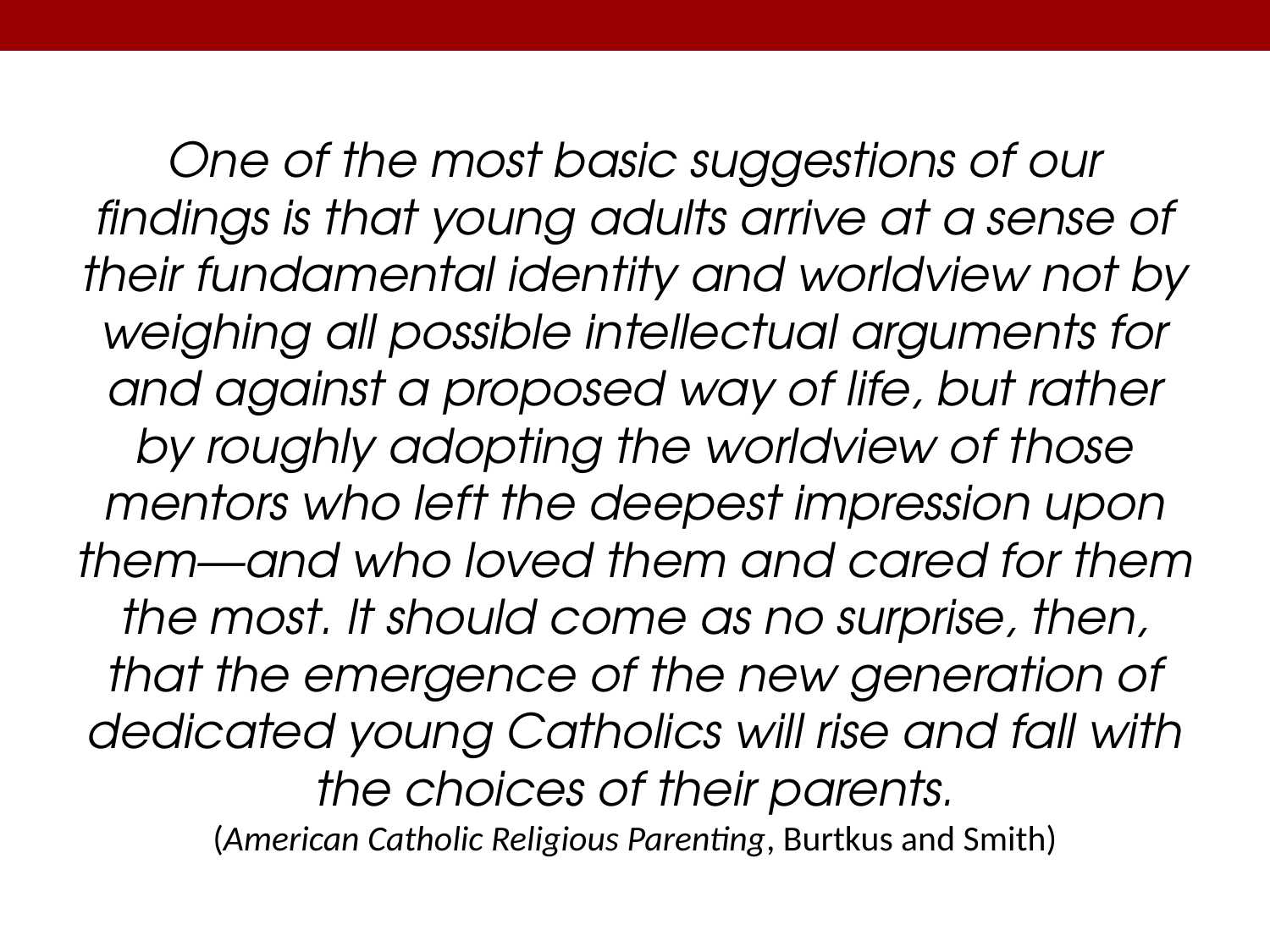

One of the most basic suggestions of our findings is that young adults arrive at a sense of their fundamental identity and worldview not by weighing all possible intellectual arguments for and against a proposed way of life, but rather by roughly adopting the worldview of those mentors who left the deepest impression upon them—and who loved them and cared for them the most. It should come as no surprise, then, that the emergence of the new generation of dedicated young Catholics will rise and fall with the choices of their parents.
(American Catholic Religious Parenting, Burtkus and Smith)